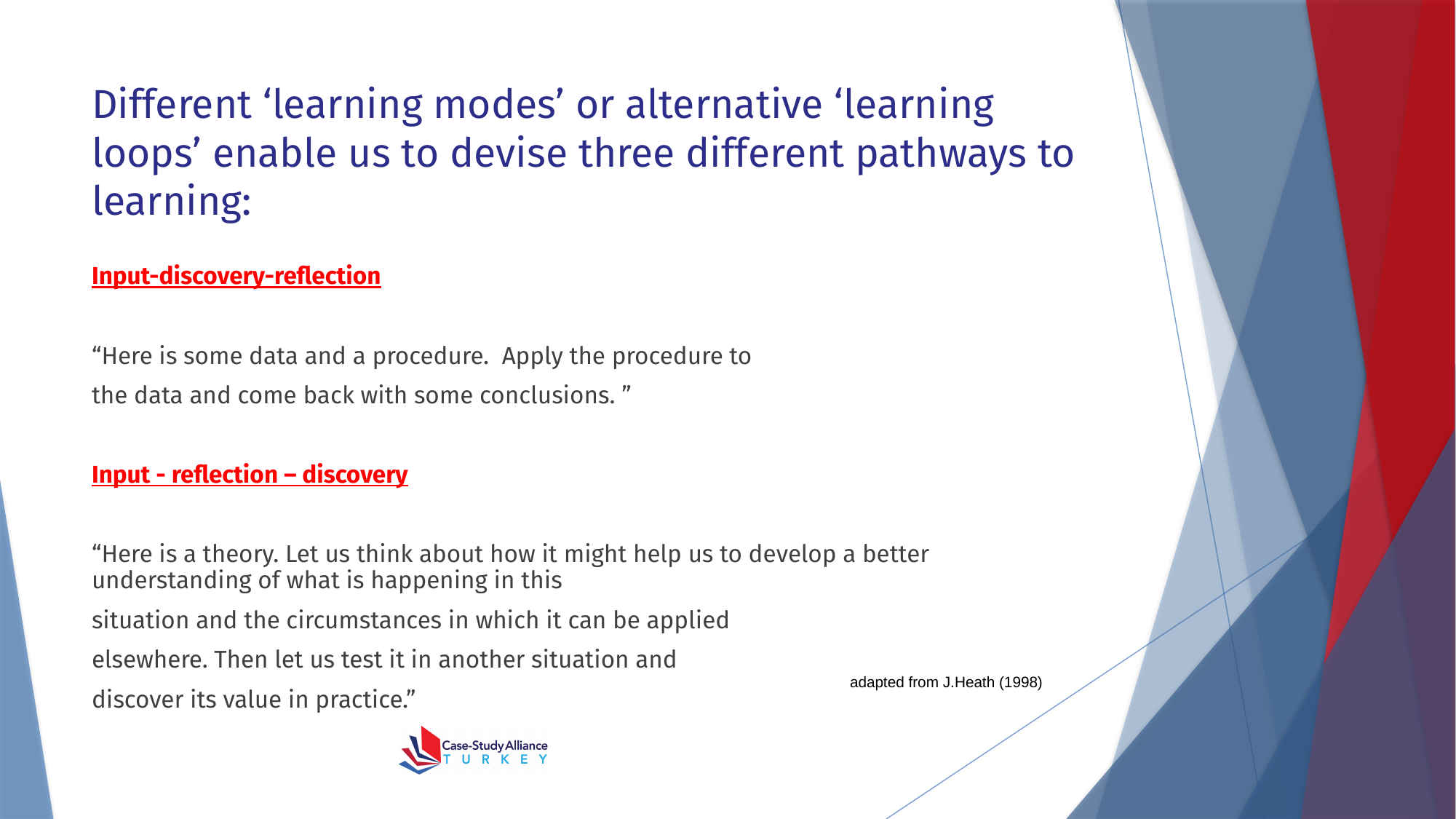

# Different ‘learning modes’ or alternative ‘learning loops’ enable us to devise three different pathways to learning:
Input-discovery-reflection

“Here is some data and a procedure.  Apply the procedure to
the data and come back with some conclusions. ”

Input - reflection – discovery

“Here is a theory. Let us think about how it might help us to develop a better understanding of what is happening in this
situation and the circumstances in which it can be applied
elsewhere. Then let us test it in another situation and
discover its value in practice.”

adapted from J.Heath (1998)